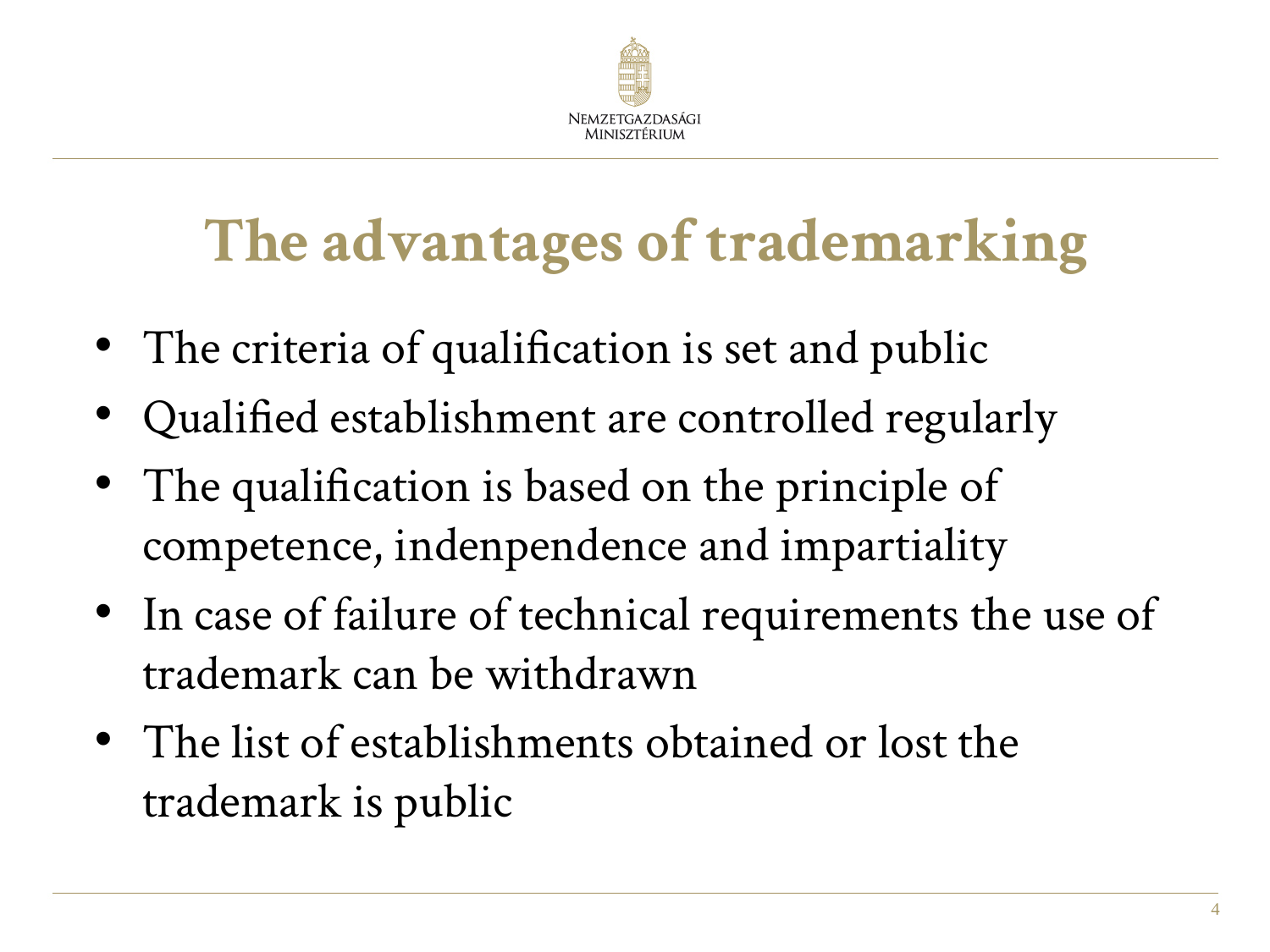

# The advantages of trademarking
The criteria of qualification is set and public
Qualified establishment are controlled regularly
The qualification is based on the principle of  competence, indenpendence and impartiality
In case of failure of technical requirements the use of trademark can be withdrawn
The list of establishments obtained or lost the trademark is public